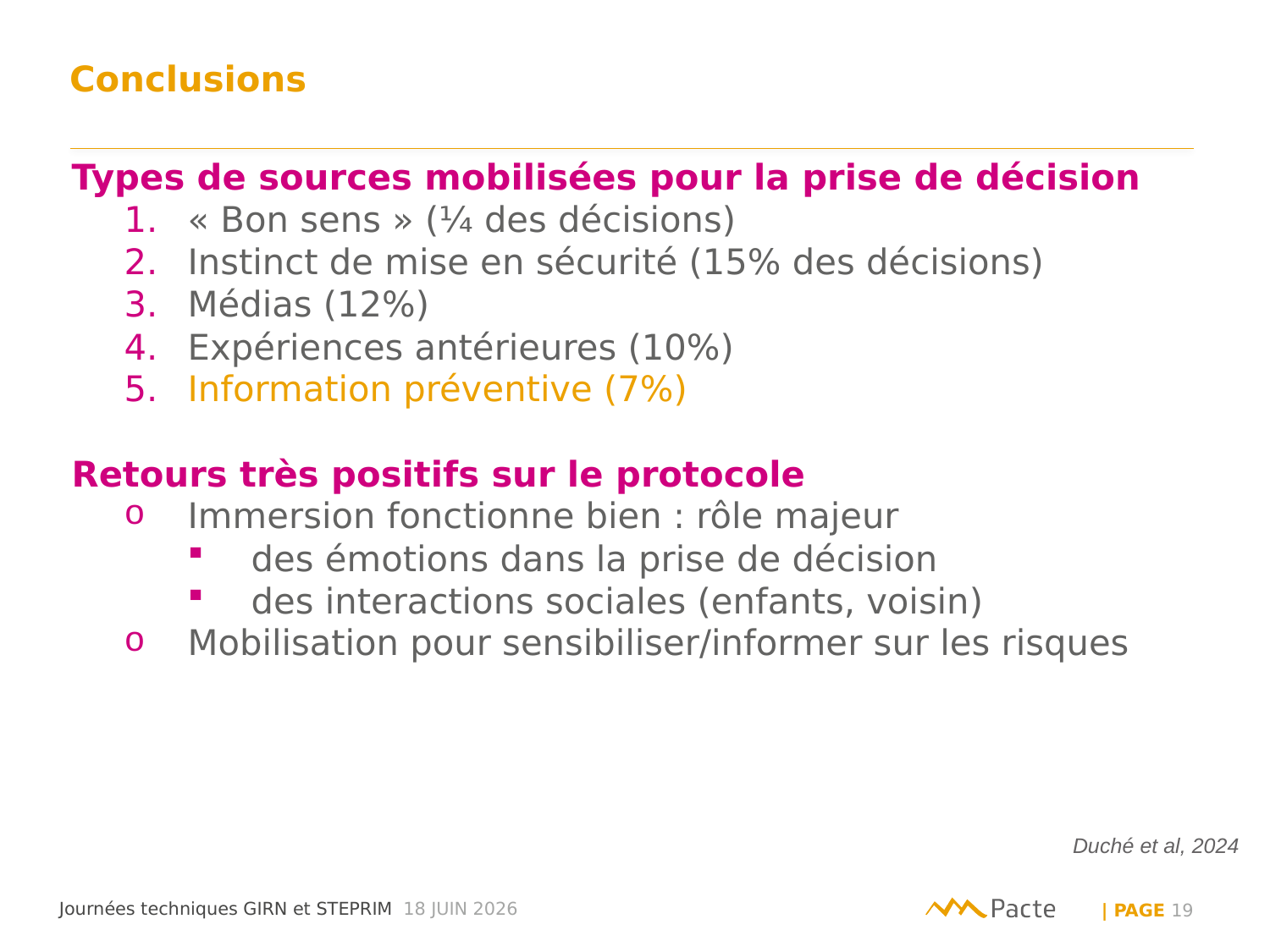

Conclusions
Types de sources mobilisées pour la prise de décision
« Bon sens » (¼ des décisions)
Instinct de mise en sécurité (15% des décisions)
Médias (12%)
Expériences antérieures (10%)
Information préventive (7%)

Retours très positifs sur le protocole
Immersion fonctionne bien : rôle majeur
des émotions dans la prise de décision
des interactions sociales (enfants, voisin)
Mobilisation pour sensibiliser/informer sur les risques

Duché et al, 2024